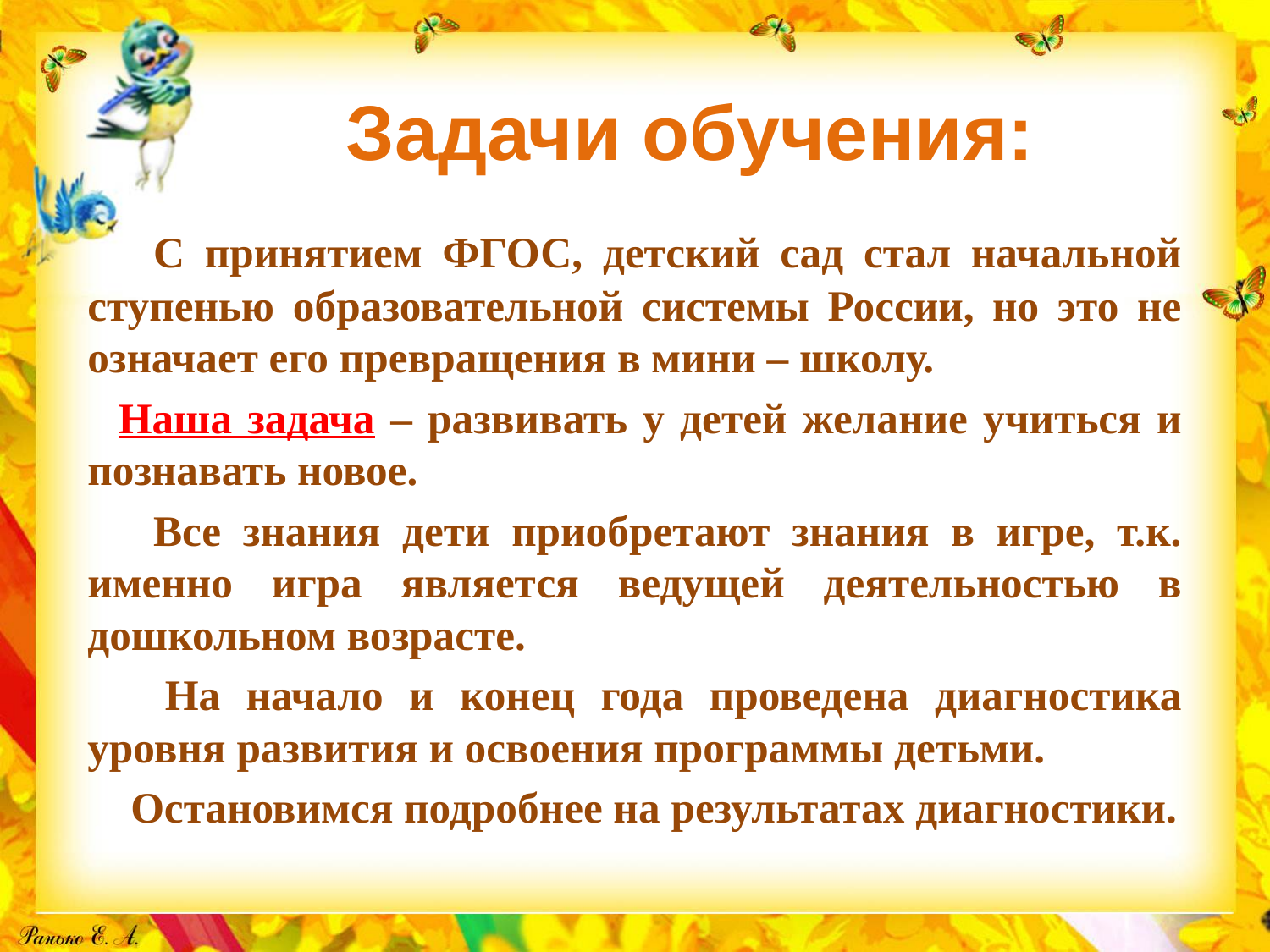

# Задачи обучения:
   С принятием ФГОС, детский сад стал начальной ступенью образовательной системы России, но это не означает его превращения в мини – школу.
  Наша задача – развивать у детей желание учиться и познавать новое.
   Все знания дети приобретают знания в игре, т.к. именно игра является ведущей деятельностью в дошкольном возрасте.
   На начало и конец года проведена диагностика уровня развития и освоения программы детьми.
    Остановимся подробнее на результатах диагностики.